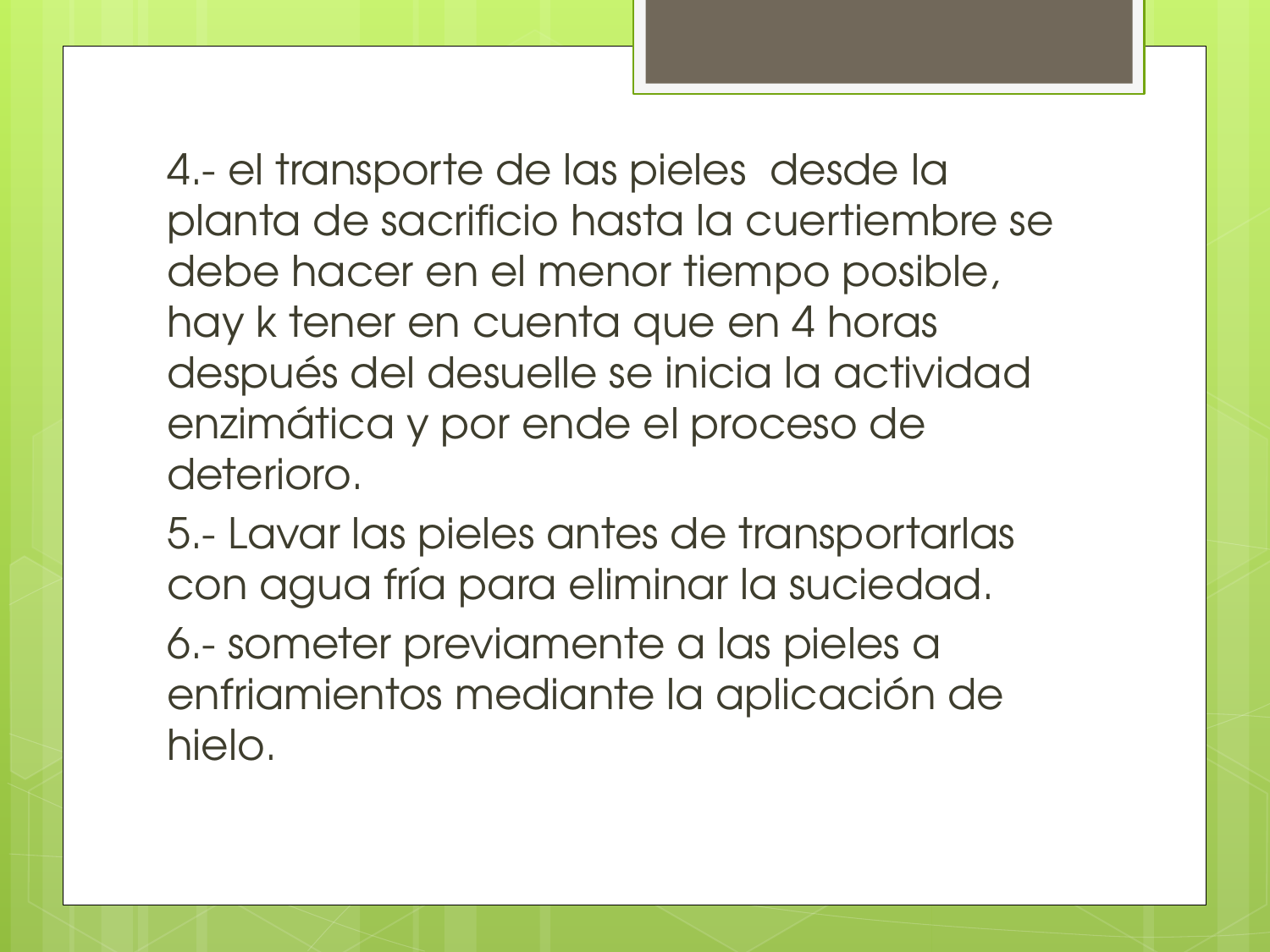

4.- el transporte de las pieles  desde la planta de sacrificio hasta la cuertiembre se debe hacer en el menor tiempo posible, hay k tener en cuenta que en 4 horas después del desuelle se inicia la actividad enzimática y por ende el proceso de deterioro.
5.- Lavar las pieles antes de transportarlas con agua fría para eliminar la suciedad.
6.- someter previamente a las pieles a enfriamientos mediante la aplicación de hielo.